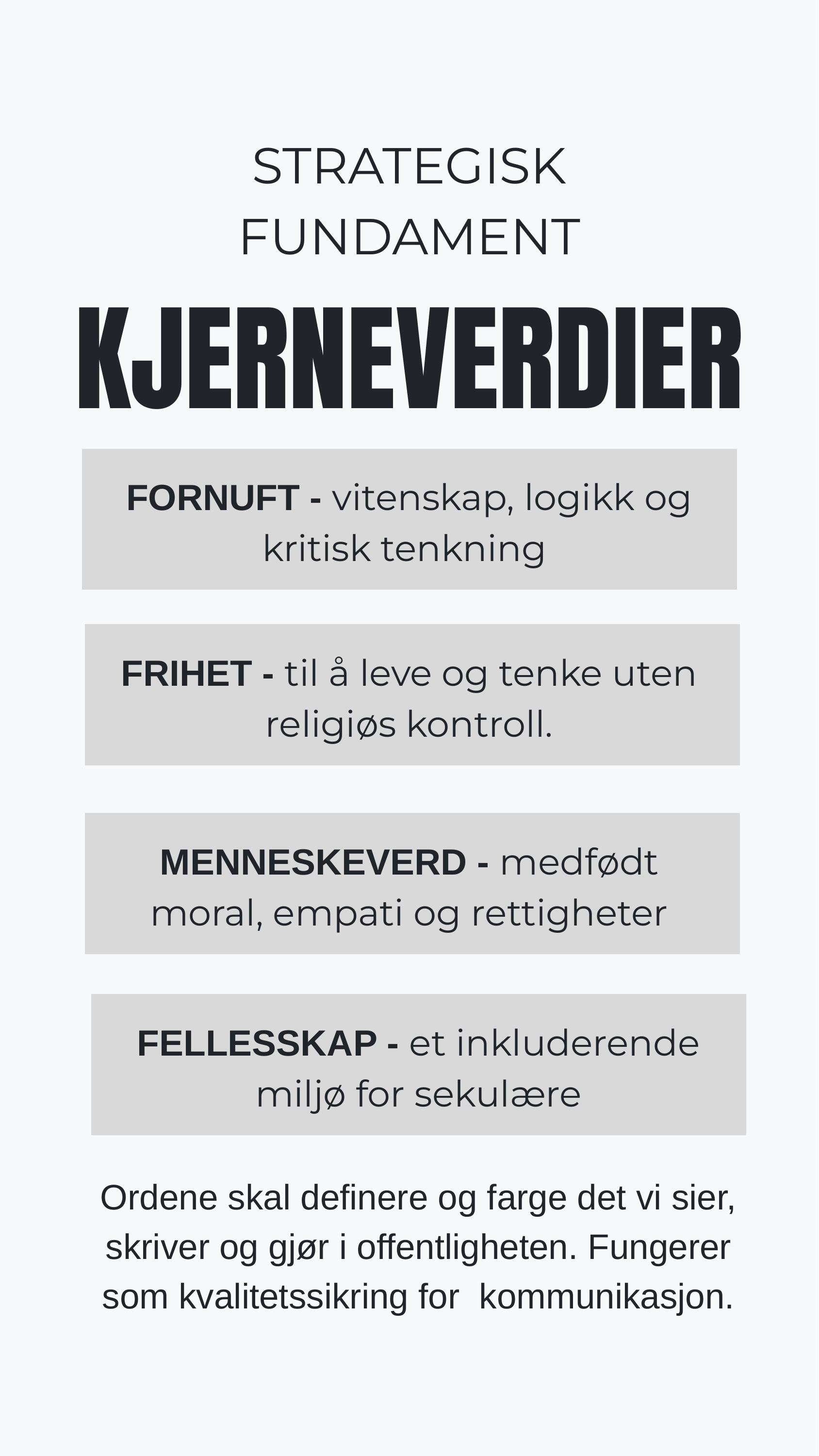

STRATEGISK FUNDAMENT
KJERNEVERDIER

FORNUFT - vitenskap, logikk og kritisk tenkning

FRIHET - til å leve og tenke uten religiøs kontroll.

MENNESKEVERD - medfødt moral, empati og rettigheter

FELLESSKAP - et inkluderende miljø for sekulære
Ordene skal definere og farge det vi sier, skriver og gjør i offentligheten. Fungerer som kvalitetssikring for  kommunikasjon.